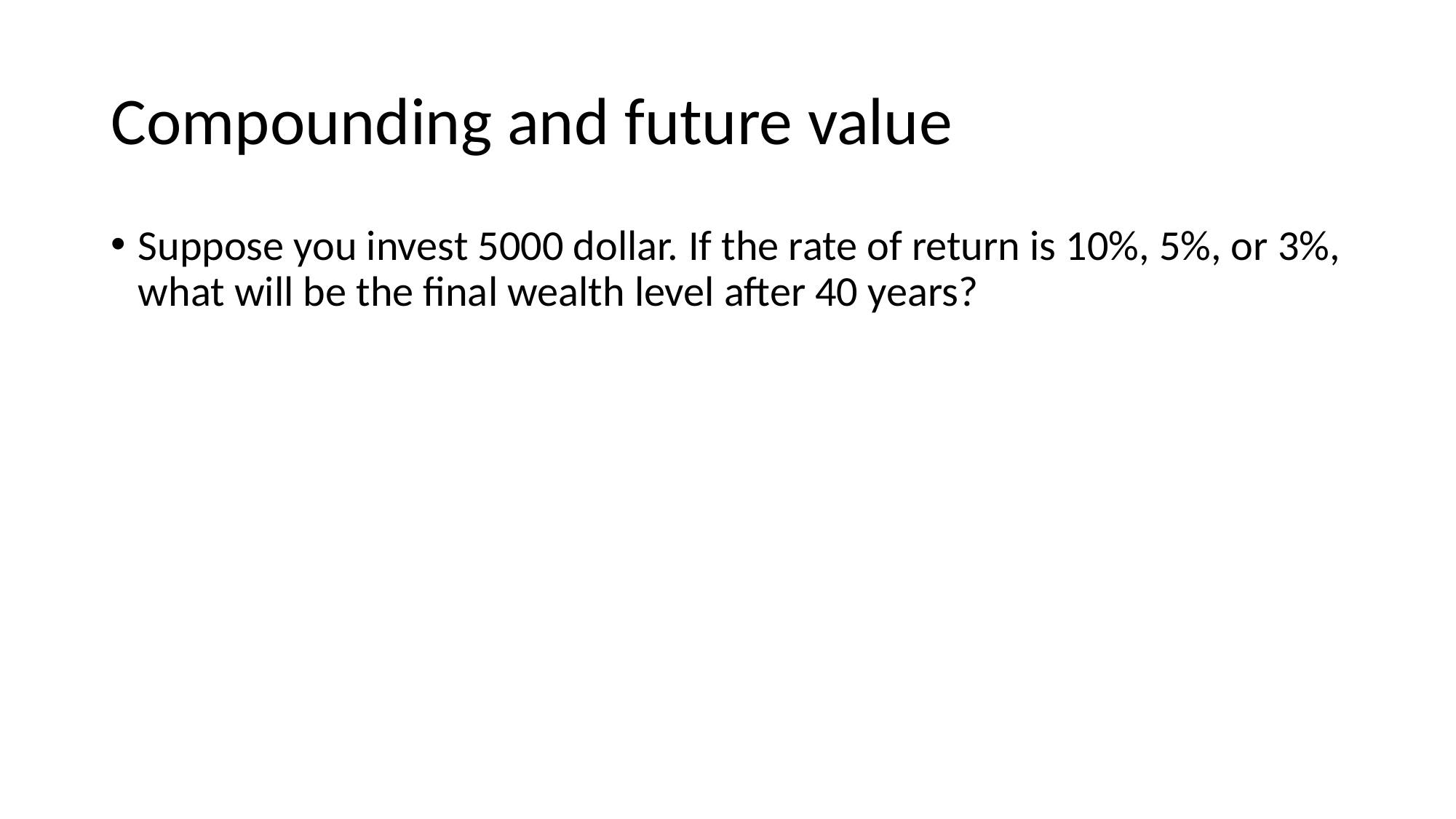

# Compounding and future value
Suppose you invest 5000 dollar. If the rate of return is 10%, 5%, or 3%, what will be the final wealth level after 40 years?